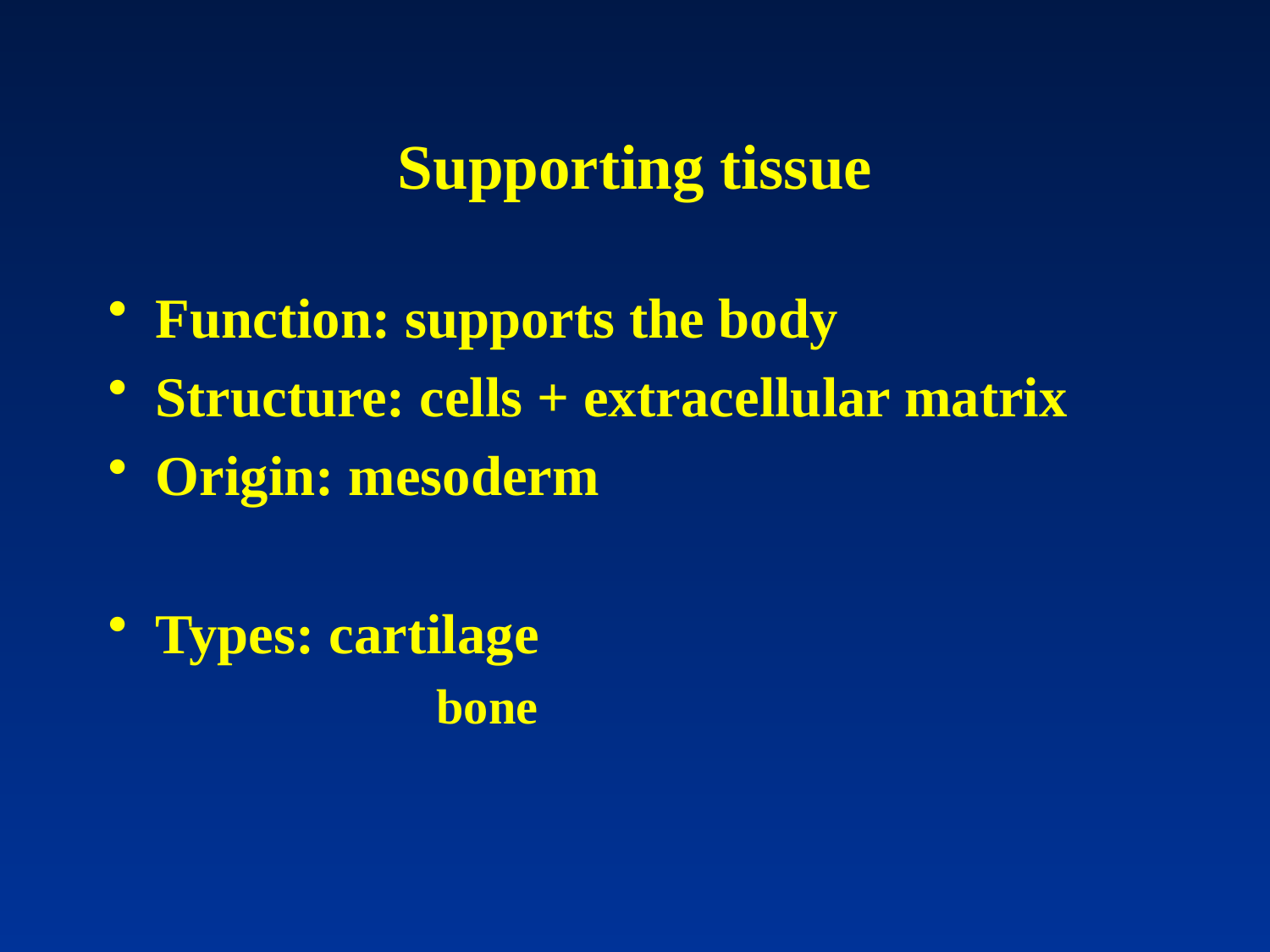

# Supporting tissue
Function: supports the body
Structure: cells + extracellular matrix
Origin: mesoderm

Types: cartilage
		        bone